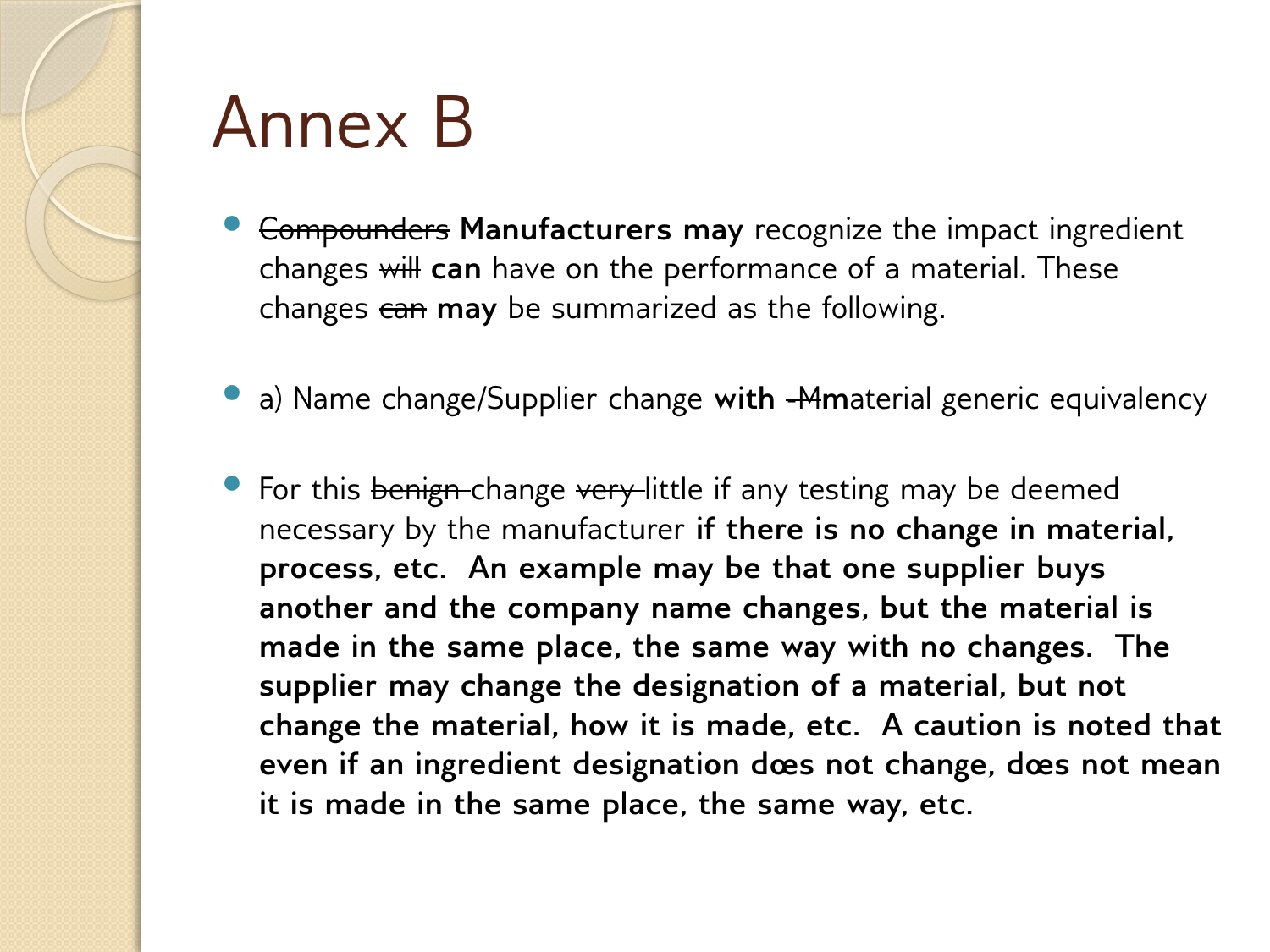

# Annex B
Compounders Manufacturers may recognize the impact ingredient changes will can have on the performance of a material. These changes can may be summarized as the following.

a) Name change/Supplier change with -Mmaterial generic equivalency

For this benign change very little if any testing may be deemed necessary by the manufacturer if there is no change in material, process, etc.  An example may be that one supplier buys another and the company name changes, but the material is made in the same place, the same way with no changes.  The supplier may change the designation of a material, but not change the material, how it is made, etc.  A caution is noted that even if an ingredient designation does not change, does not mean it is made in the same place, the same way, etc.